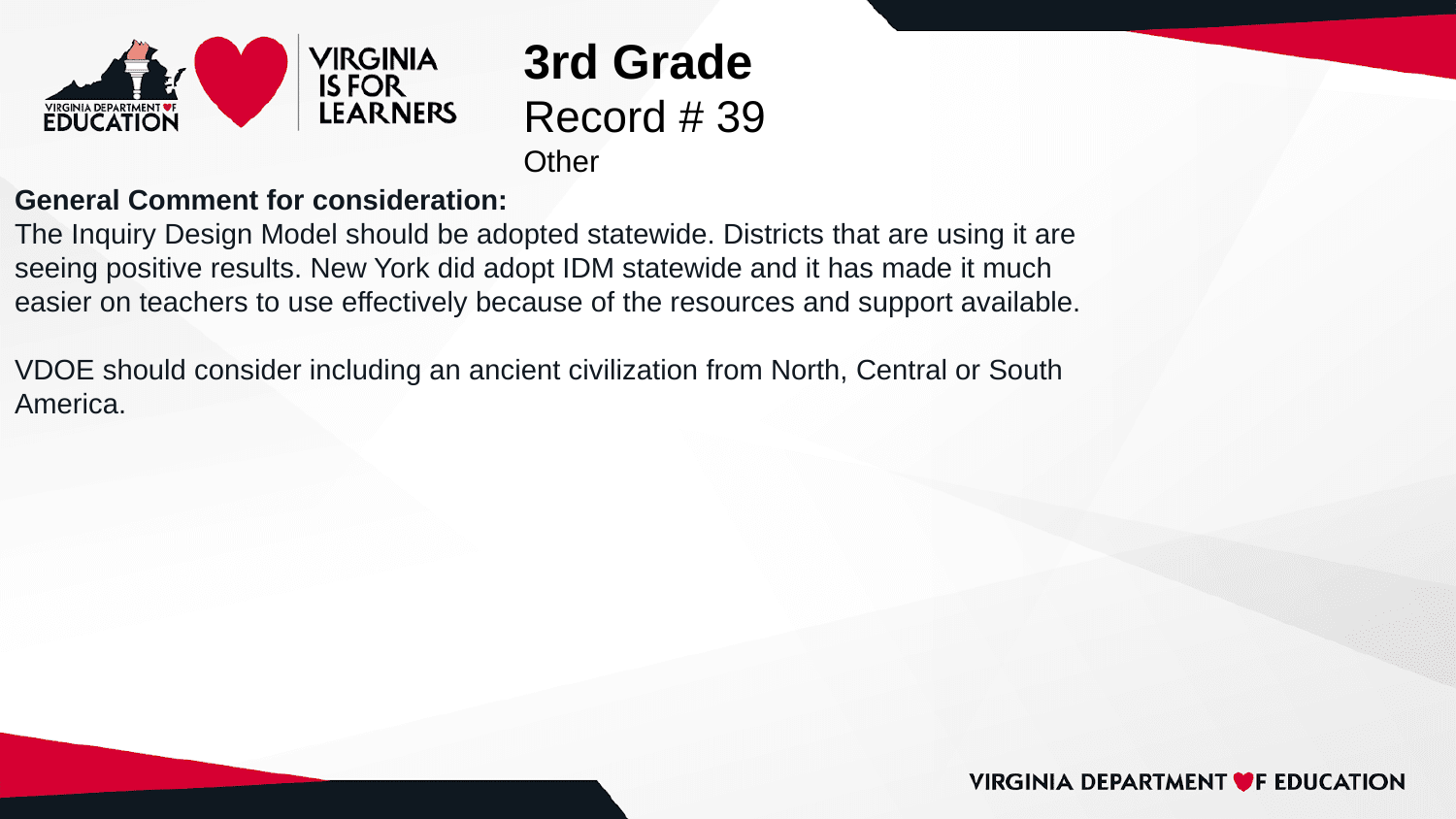

# 3rd Grade
Record # 39
Other
General Comment for consideration:
The Inquiry Design Model should be adopted statewide. Districts that are using it are
seeing positive results. New York did adopt IDM statewide and it has made it much
easier on teachers to use effectively because of the resources and support available.

VDOE should consider including an ancient civilization from North, Central or South
America.